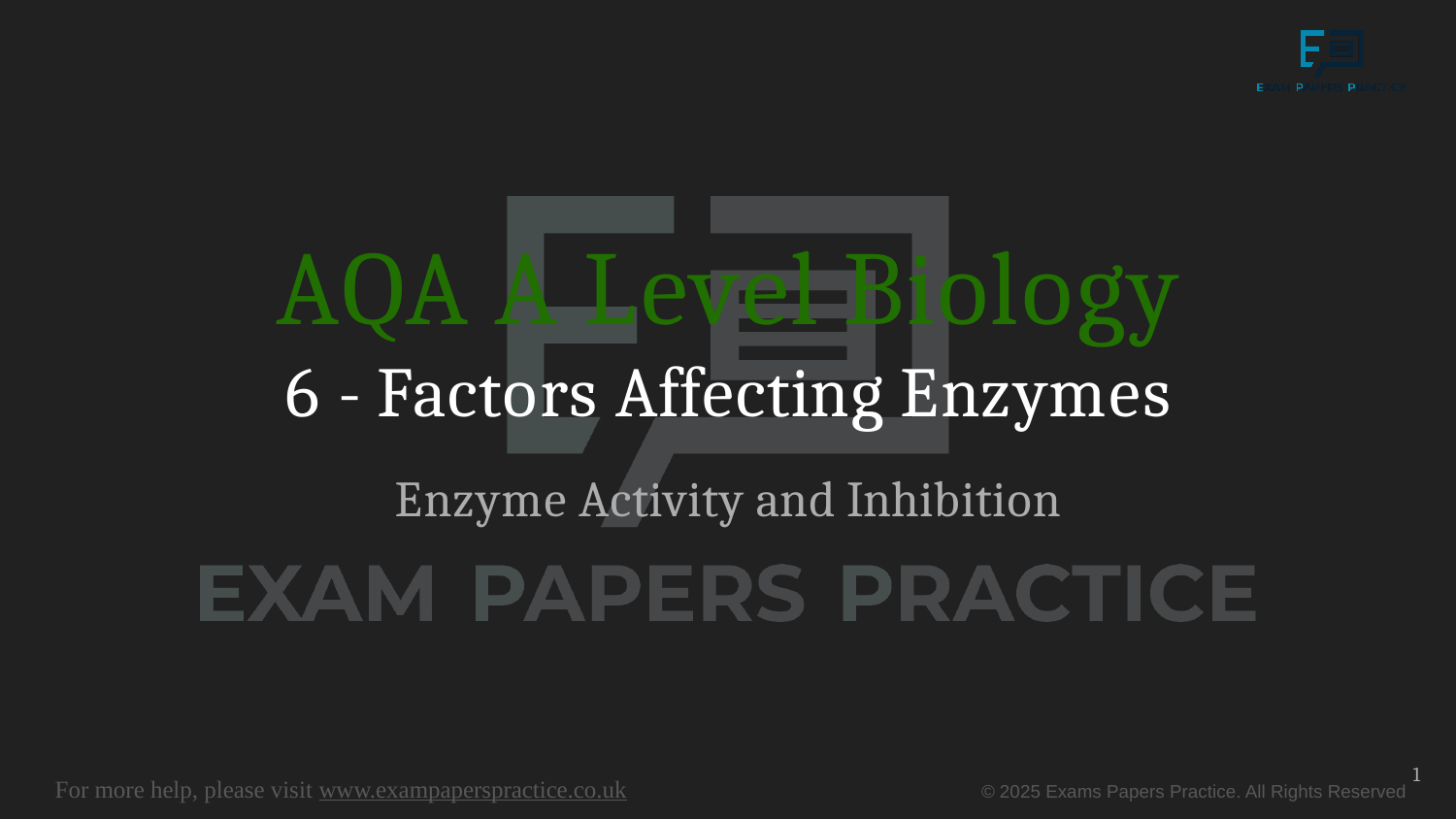

# AQA A Level Biology
6 - Factors Affecting Enzymes
Enzyme Activity and Inhibition

1